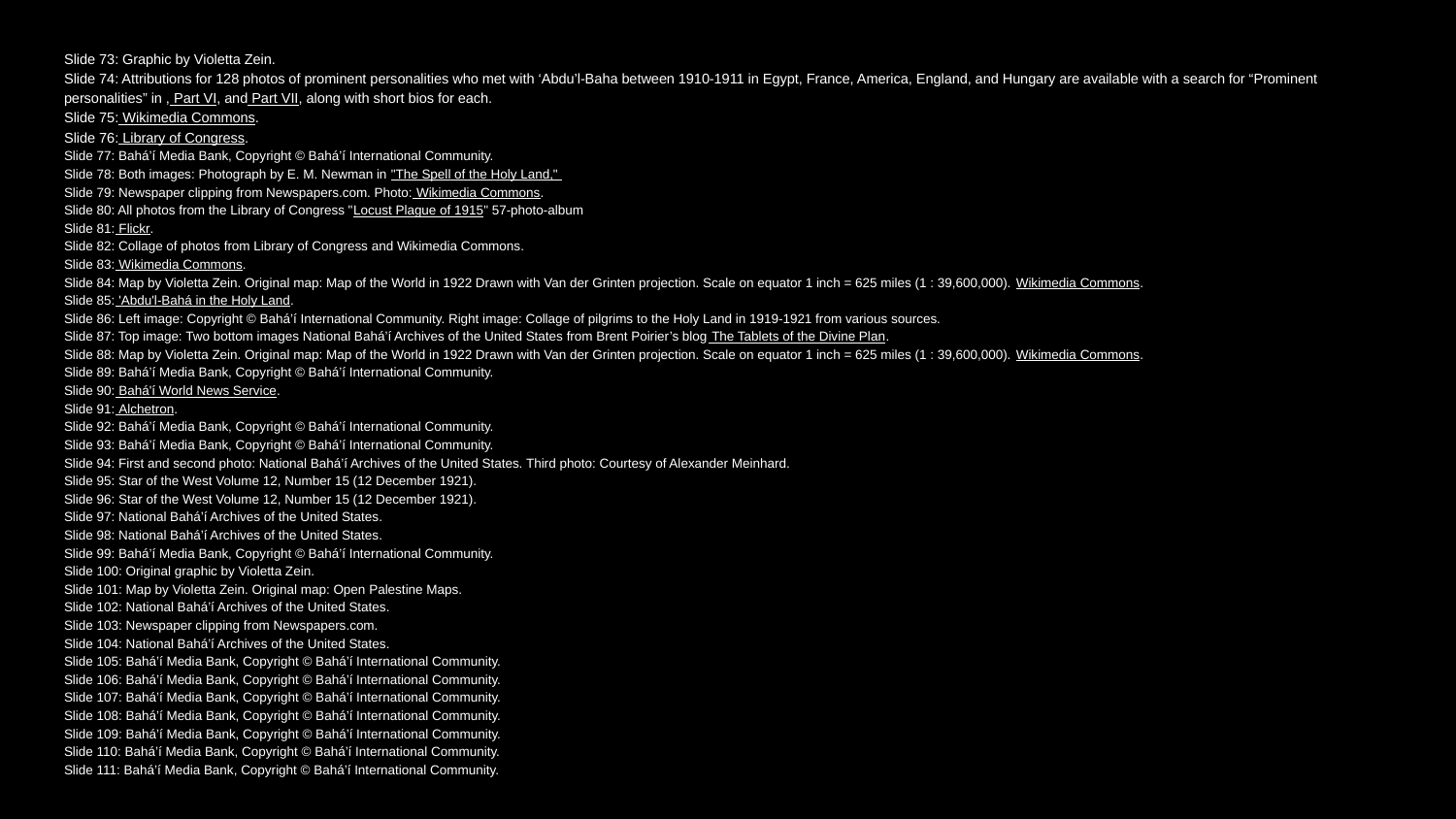

Slide 73: Graphic by Violetta Zein.
Slide 74: Attributions for 128 photos of prominent personalities who met with ‘Abdu’l-Baha between 1910-1911 in Egypt, France, America, England, and Hungary are available with a search for “Prominent personalities” in , Part VI, and Part VII, along with short bios for each.
Slide 75: Wikimedia Commons.
Slide 76: Library of Congress.
Slide 77: Bahá’í Media Bank, Copyright © Bahá’í International Community.
Slide 78: Both images: Photograph by E. M. Newman in "The Spell of the Holy Land,"
Slide 79: Newspaper clipping from Newspapers.com. Photo: Wikimedia Commons.
Slide 80: All photos from the Library of Congress "Locust Plague of 1915" 57-photo-album
Slide 81: Flickr.
Slide 82: Collage of photos from Library of Congress and Wikimedia Commons.
Slide 83: Wikimedia Commons.
Slide 84: Map by Violetta Zein. Original map: Map of the World in 1922 Drawn with Van der Grinten projection. Scale on equator 1 inch = 625 miles (1 : 39,600,000). Wikimedia Commons.
Slide 85: 'Abdu'l-Bahá in the Holy Land.
Slide 86: Left image: Copyright © Bahá’í International Community. Right image: Collage of pilgrims to the Holy Land in 1919-1921 from various sources.
Slide 87: Top image: Two bottom images National Bahá’í Archives of the United States from Brent Poirier’s blog The Tablets of the Divine Plan.
Slide 88: Map by Violetta Zein. Original map: Map of the World in 1922 Drawn with Van der Grinten projection. Scale on equator 1 inch = 625 miles (1 : 39,600,000). Wikimedia Commons.
Slide 89: Bahá’í Media Bank, Copyright © Bahá’í International Community.
Slide 90: Bahá'í World News Service.
Slide 91: Alchetron.
Slide 92: Bahá’í Media Bank, Copyright © Bahá’í International Community.
Slide 93: Bahá’í Media Bank, Copyright © Bahá’í International Community.
Slide 94: First and second photo: National Bahá’í Archives of the United States. Third photo: Courtesy of Alexander Meinhard.
Slide 95: Star of the West Volume 12, Number 15 (12 December 1921).
Slide 96: Star of the West Volume 12, Number 15 (12 December 1921).
Slide 97: National Bahá’í Archives of the United States.
Slide 98: National Bahá’í Archives of the United States.
Slide 99: Bahá’í Media Bank, Copyright © Bahá’í International Community.
Slide 100: Original graphic by Violetta Zein.
Slide 101: Map by Violetta Zein. Original map: Open Palestine Maps.
Slide 102: National Bahá’í Archives of the United States.
Slide 103: Newspaper clipping from Newspapers.com.
Slide 104: National Bahá’í Archives of the United States.
Slide 105: Bahá’í Media Bank, Copyright © Bahá’í International Community.
Slide 106: Bahá’í Media Bank, Copyright © Bahá’í International Community.
Slide 107: Bahá’í Media Bank, Copyright © Bahá’í International Community.
Slide 108: Bahá’í Media Bank, Copyright © Bahá’í International Community.
Slide 109: Bahá’í Media Bank, Copyright © Bahá’í International Community.
Slide 110: Bahá’í Media Bank, Copyright © Bahá’í International Community.
Slide 111: Bahá’í Media Bank, Copyright © Bahá’í International Community.
#